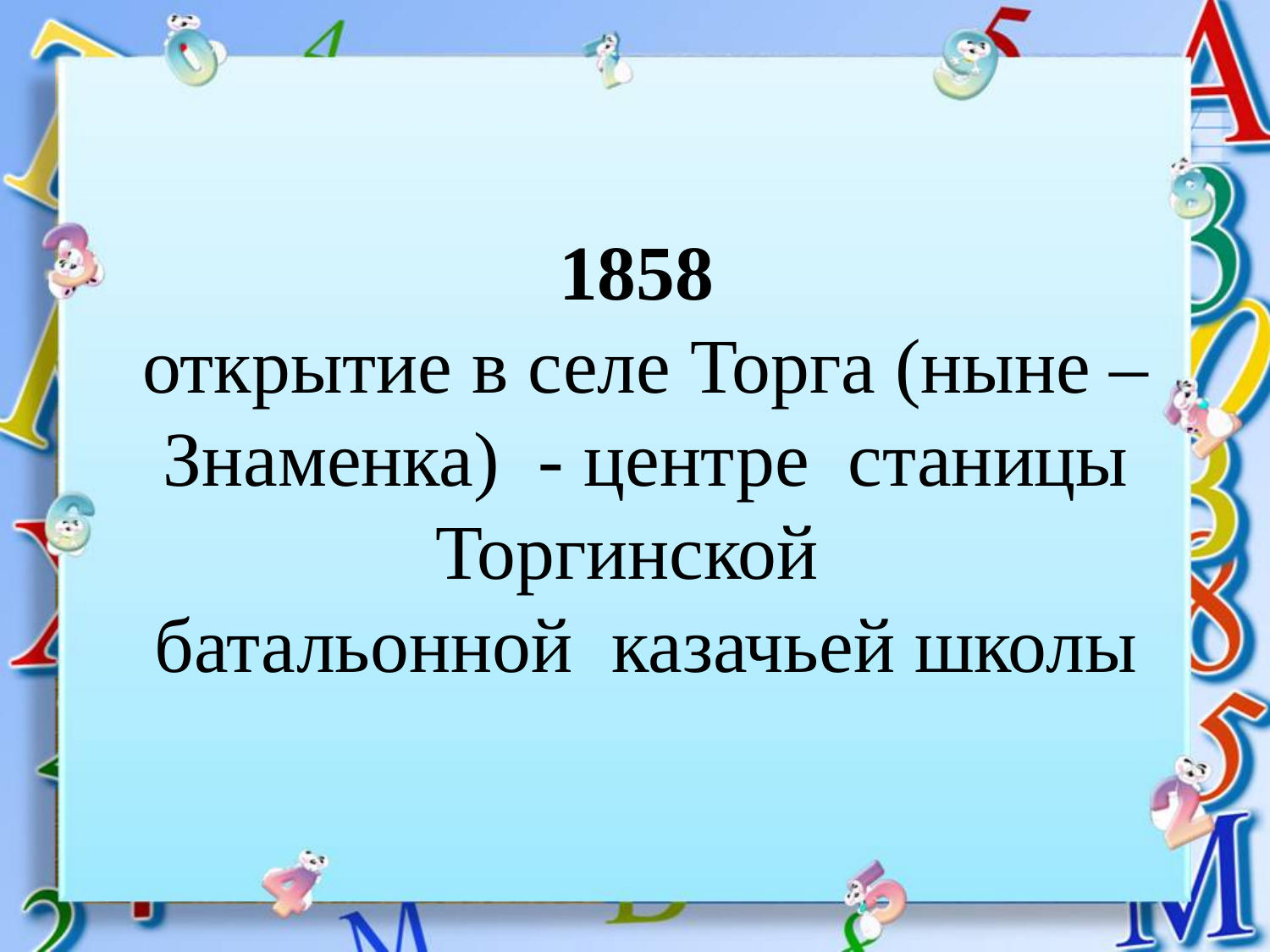

# 1858 открытие в селе Торга (ныне – Знаменка)  - центре  станицы Торгинской батальонной  казачьей школы